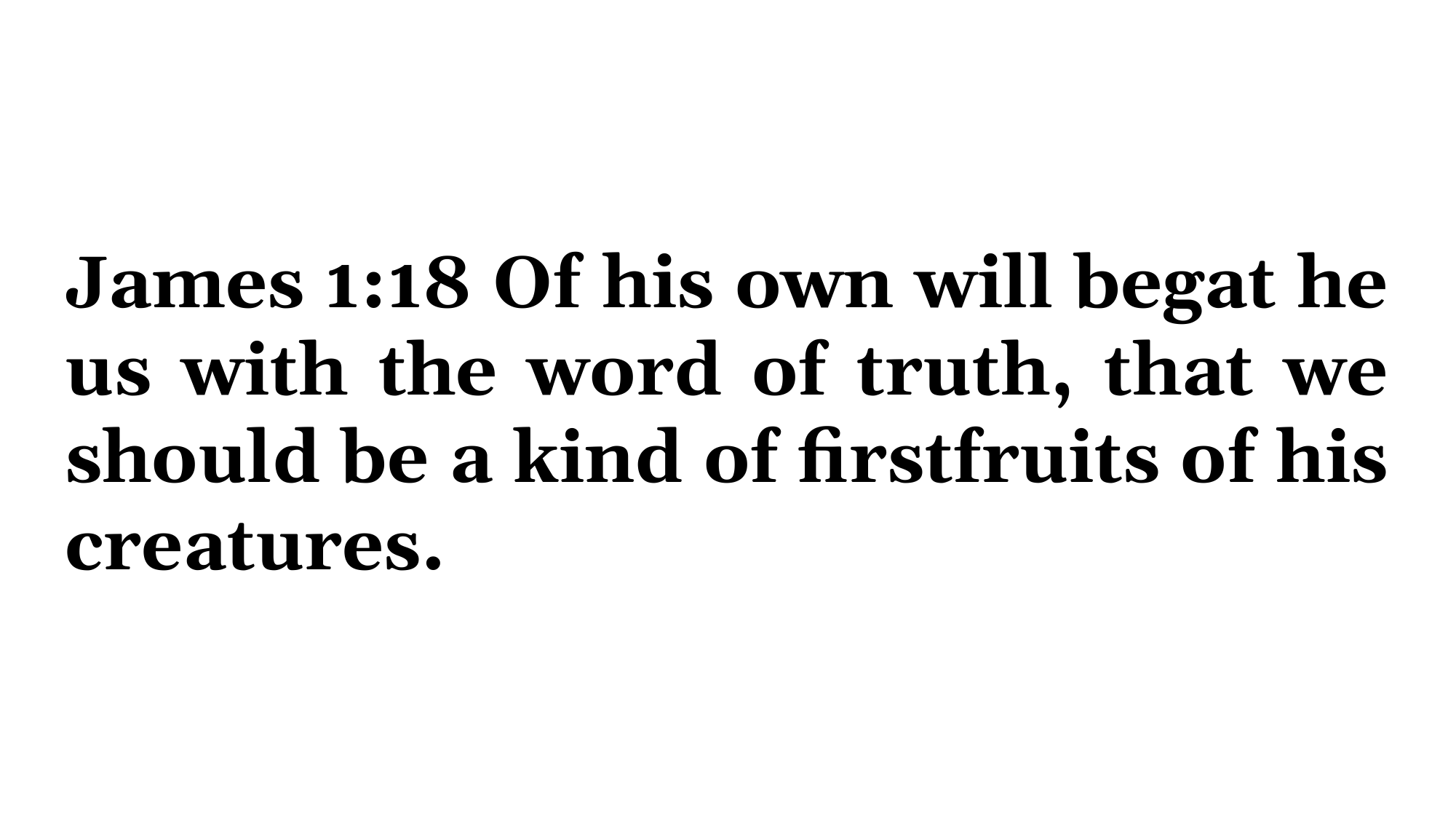

James 1:18 Of his own will begat he us with the word of truth, that we should be a kind of firstfruits of his creatures.